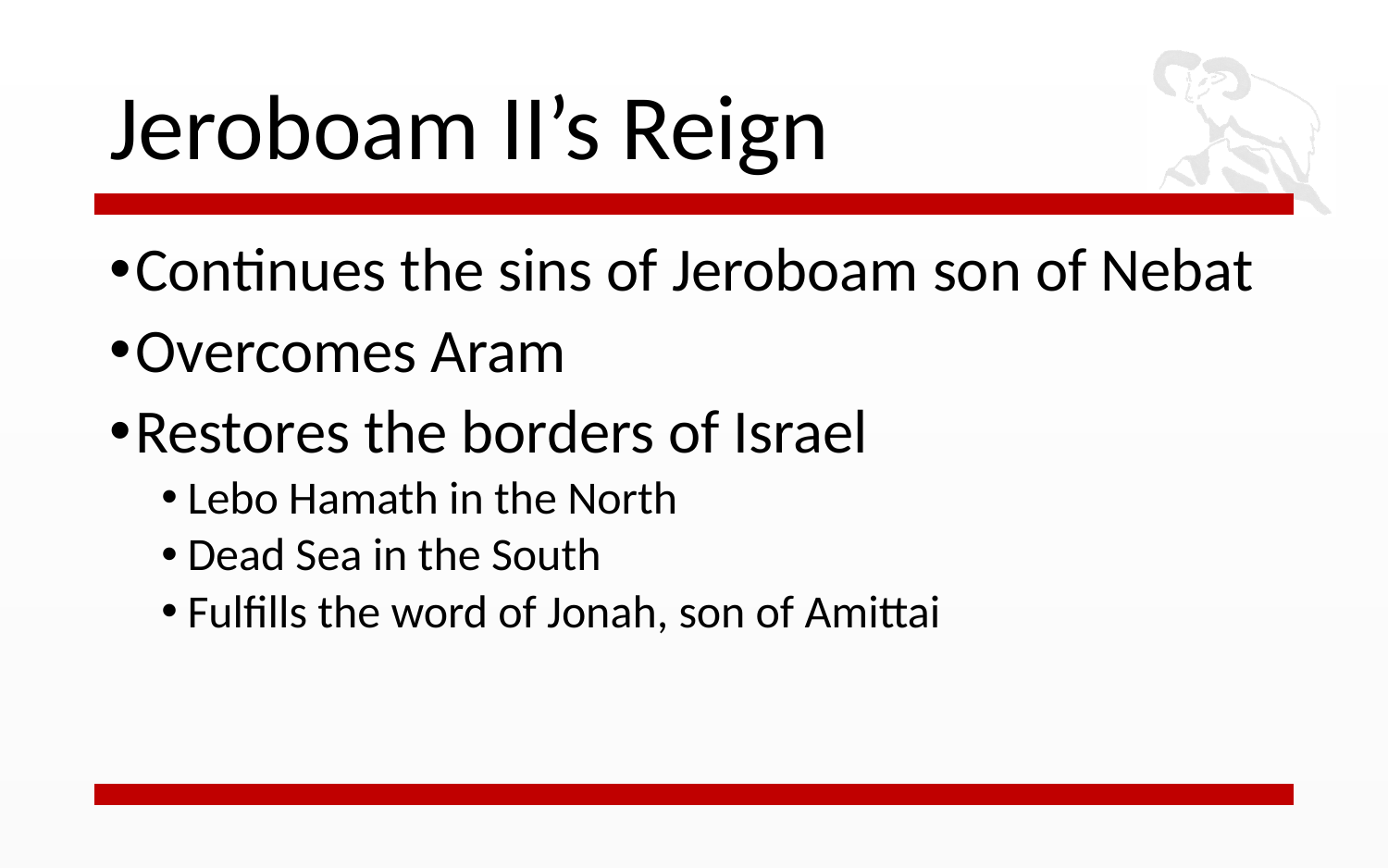

# Jeroboam II’s Reign
Continues the sins of Jeroboam son of Nebat
Overcomes Aram
Restores the borders of Israel
Lebo Hamath in the North
Dead Sea in the South
Fulfills the word of Jonah, son of Amittai